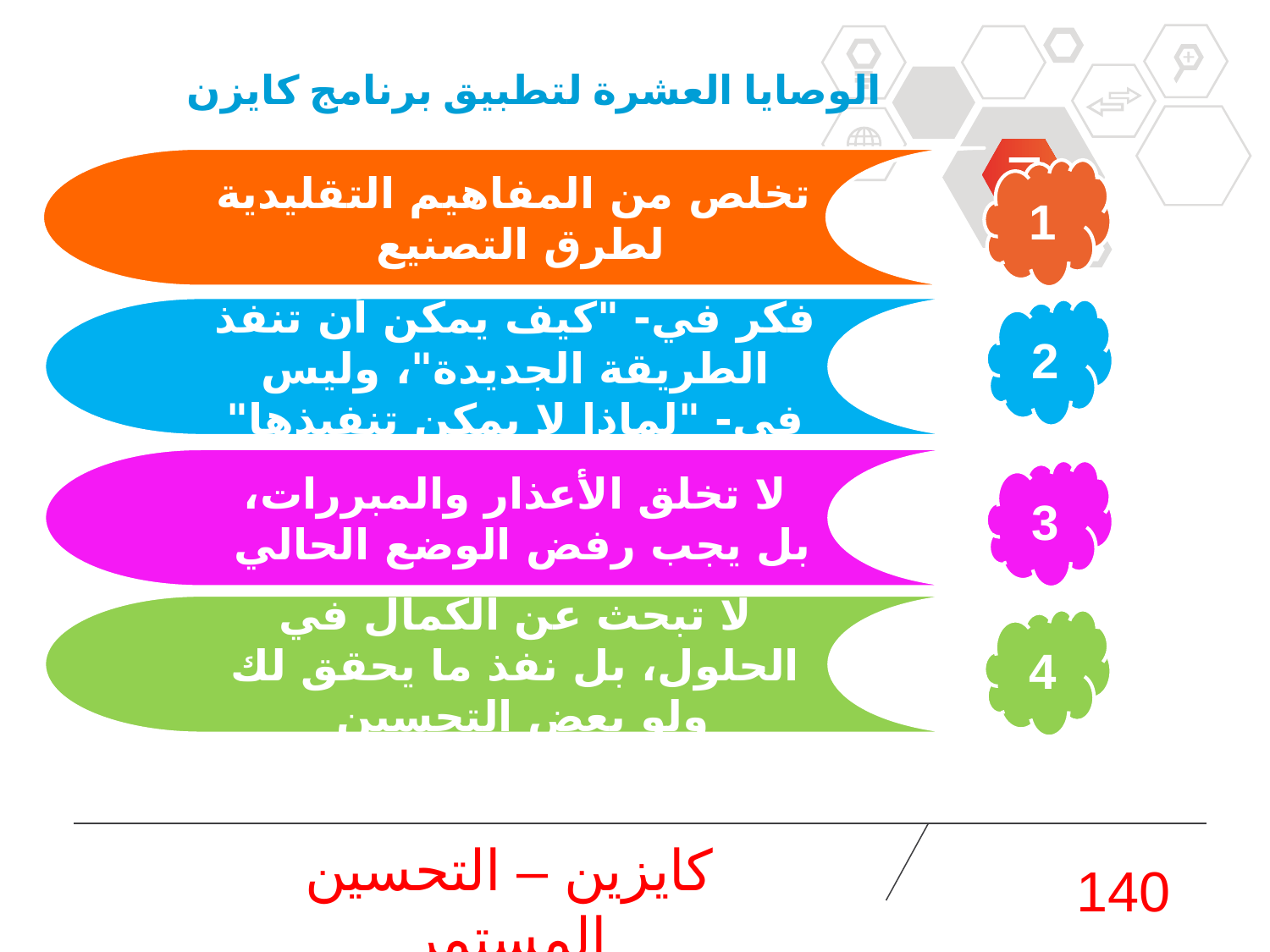

# الوصايا العشرة لتطبيق برنامج كايزن
تخلص من المفاهيم التقليدية لطرق التصنيع
1
فكر في- "كيف يمكن أن تنفذ الطريقة الجديدة"، وليس في- "لماذا لا يمكن تنفيذها"
2
لا تخلق الأعذار والمبررات، بل يجب رفض الوضع الحالي
3
لا تبحث عن الكمال في الحلول، بل نفذ ما يحقق لك ولو بعض التحسين
4
كايزين – التحسين المستمر
140